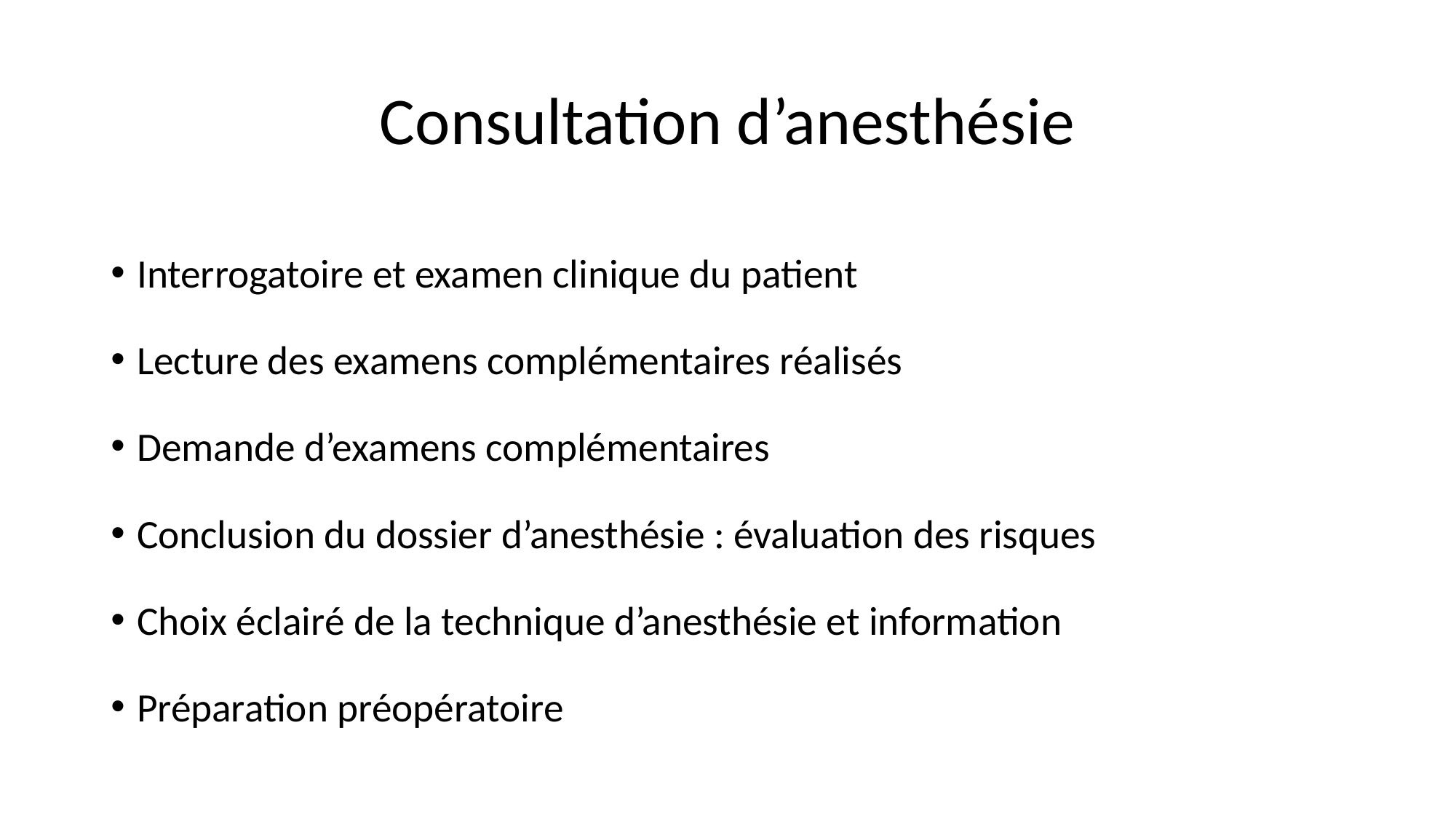

# Consultation d’anesthésie
Interrogatoire et examen clinique du patient
Lecture des examens complémentaires réalisés
Demande d’examens complémentaires
Conclusion du dossier d’anesthésie : évaluation des risques
Choix éclairé de la technique d’anesthésie et information
Préparation préopératoire